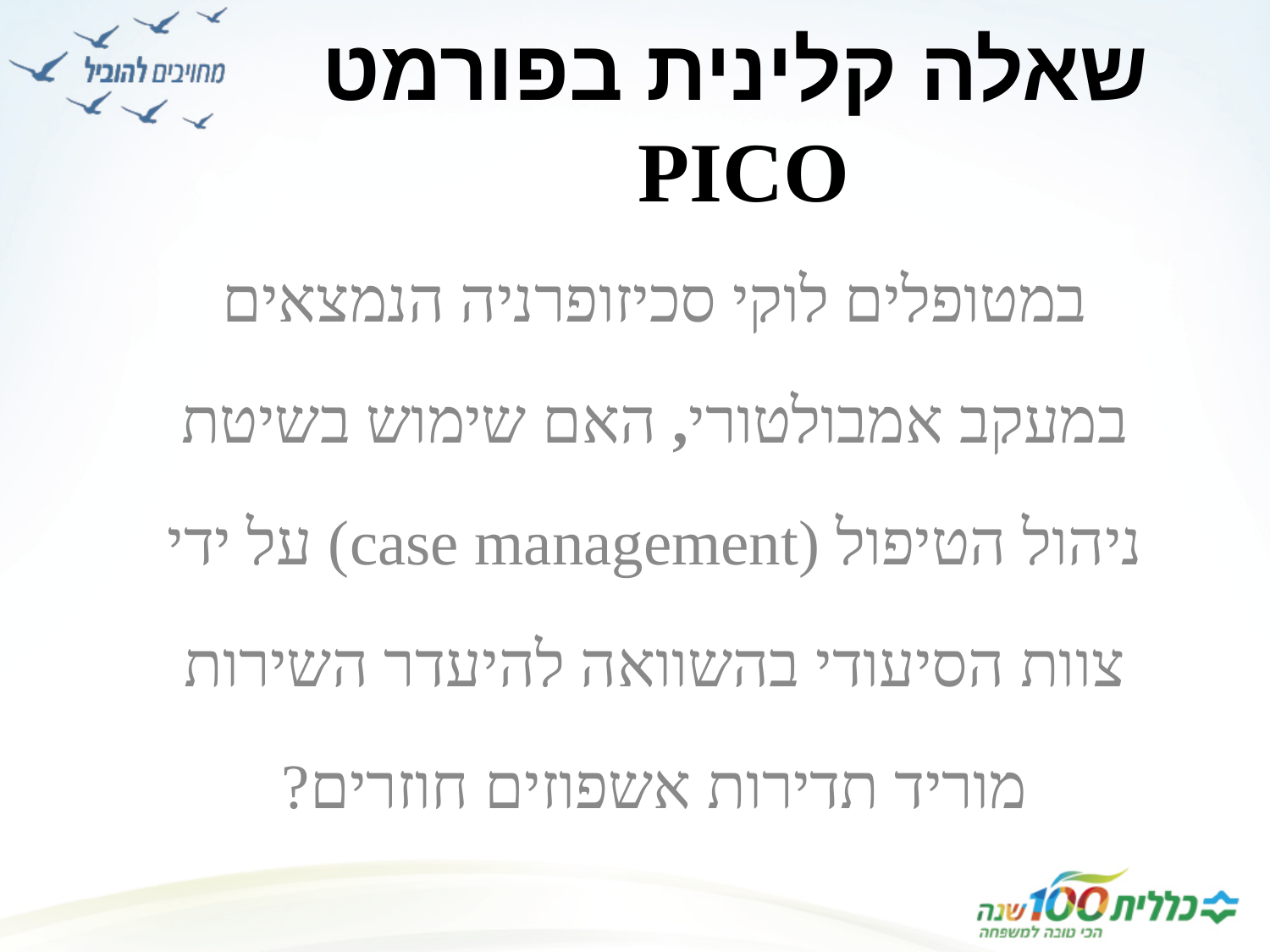

# שאלה קלינית בפורמט PICO
במטופלים לוקי סכיזופרניה הנמצאים במעקב אמבולטורי, האם שימוש בשיטת ניהול הטיפול (case management) על ידי צוות הסיעודי בהשוואה להיעדר השירות מוריד תדירות אשפוזים חוזרים?